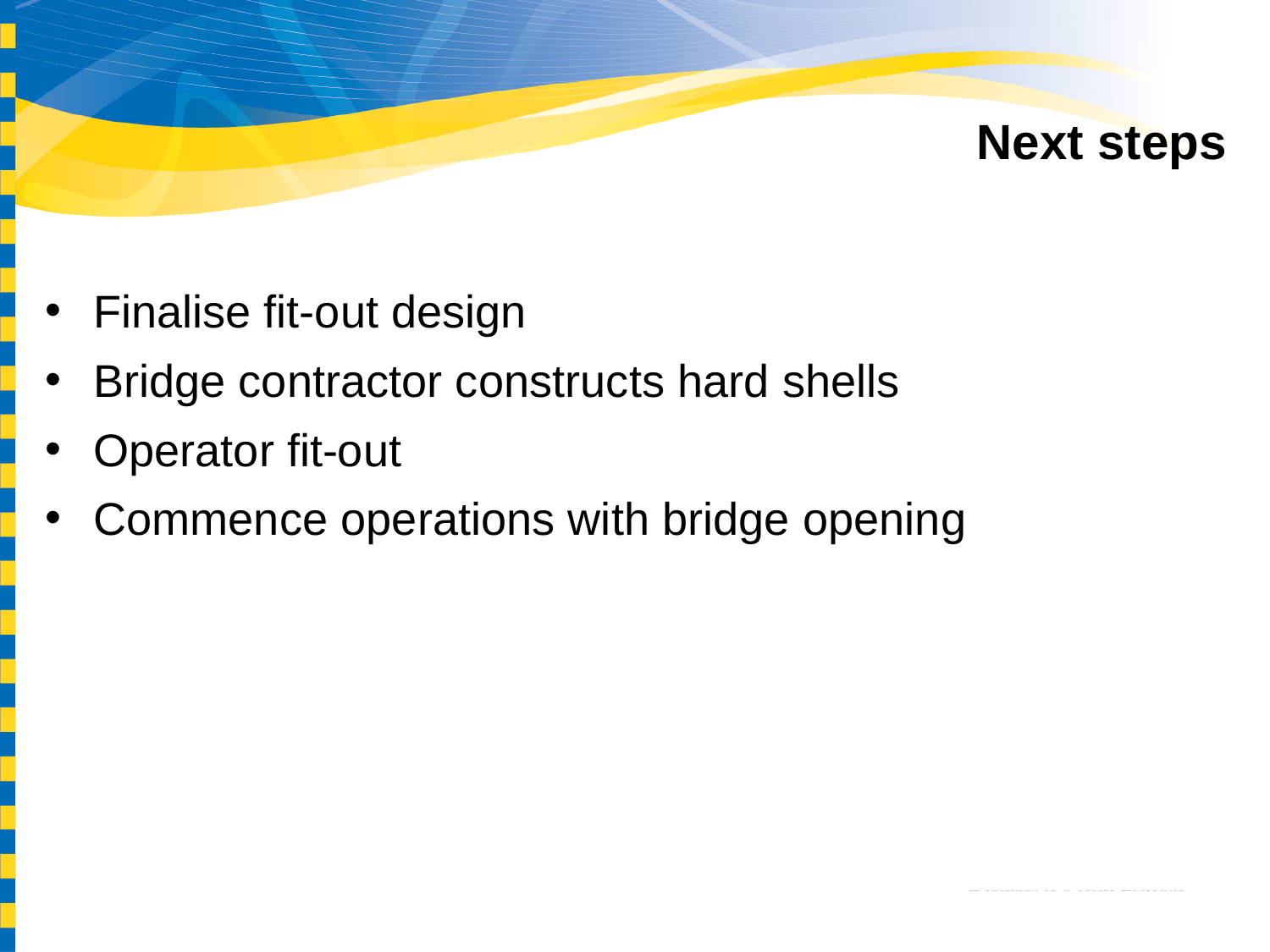

# Next steps
Finalise fit-out design
Bridge contractor constructs hard shells
Operator fit-out
Commence operations with bridge opening